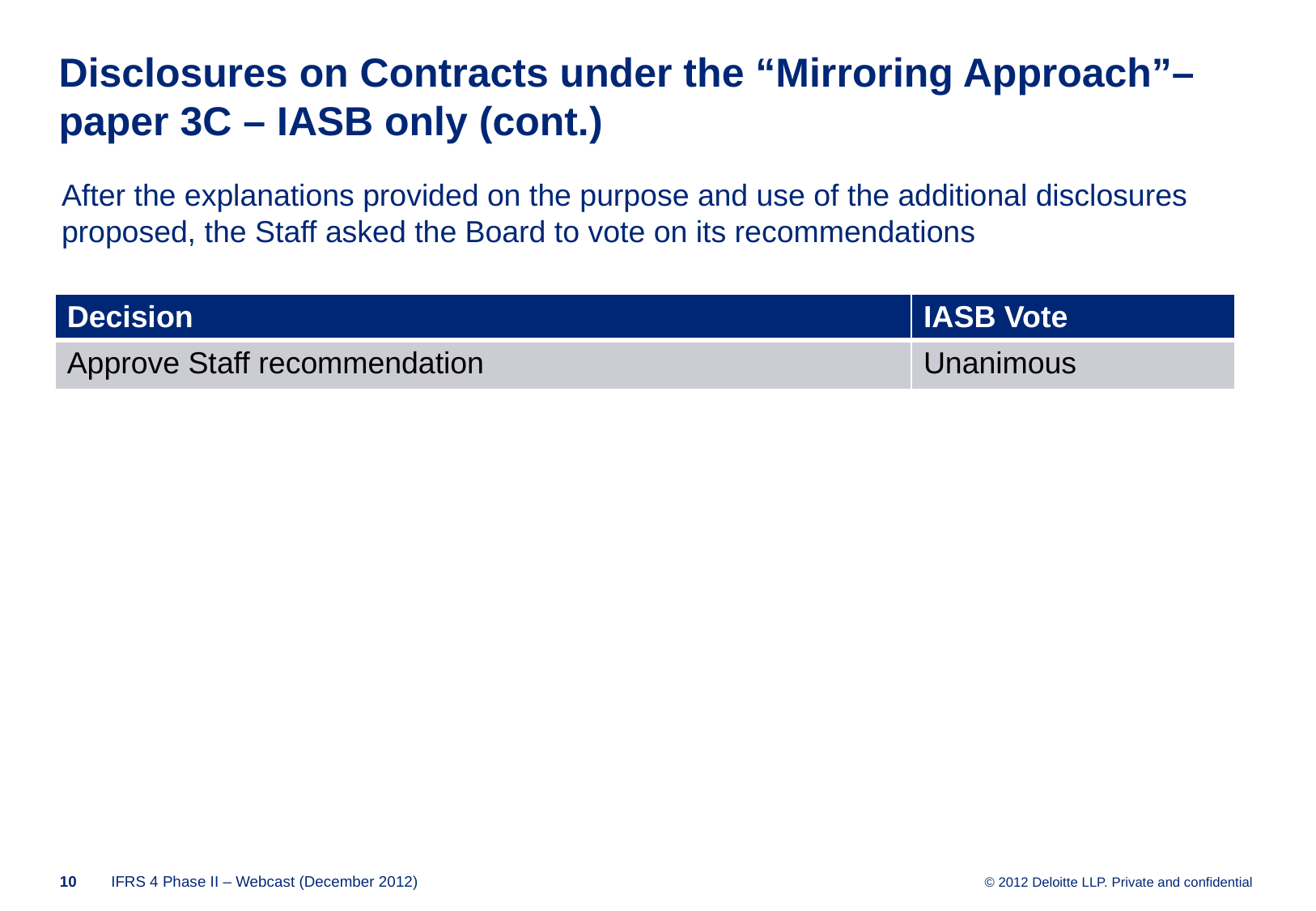

# Disclosures on Contracts under the “Mirroring Approach”– paper 3C – IASB only (cont.)
After the explanations provided on the purpose and use of the additional disclosures proposed, the Staff asked the Board to vote on its recommendations
| Decision | IASB Vote |
| --- | --- |
| Approve Staff recommendation | Unanimous |
10
IFRS 4 Phase II – Webcast (December 2012)